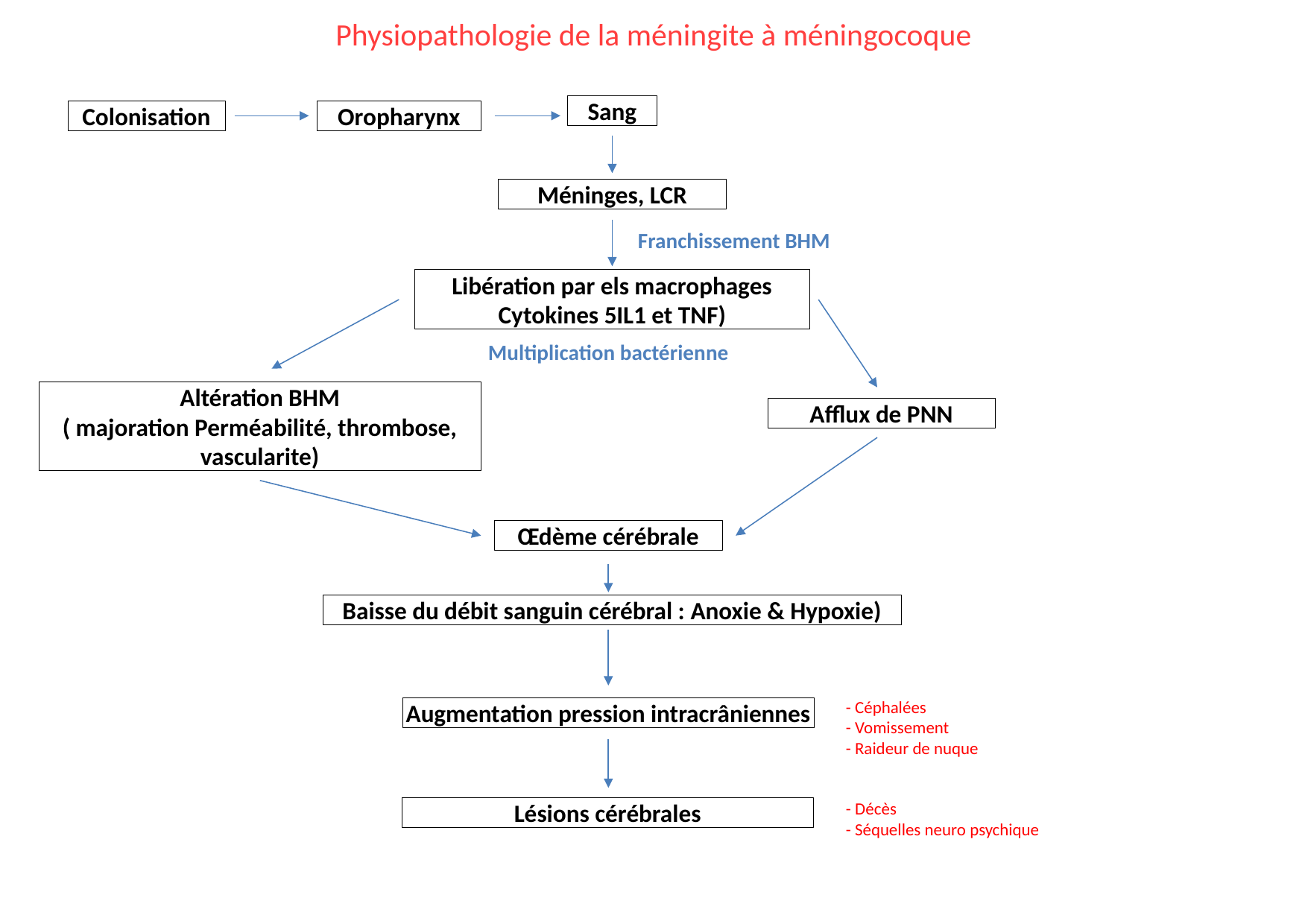

# Physiopathologie de la méningite à méningocoque
Sang
Colonisation
Oropharynx
Méninges, LCR
Franchissement BHM
Libération par els macrophages Cytokines 5IL1 et TNF)
Multiplication bactérienne
Altération BHM
( majoration Perméabilité, thrombose, vascularite)
Afflux de PNN
Œdème cérébrale
Baisse du débit sanguin cérébral : Anoxie & Hypoxie)
- Céphalées
- Vomissement
- Raideur de nuque
Augmentation pression intracrâniennes
Lésions cérébrales
- Décès
- Séquelles neuro psychique